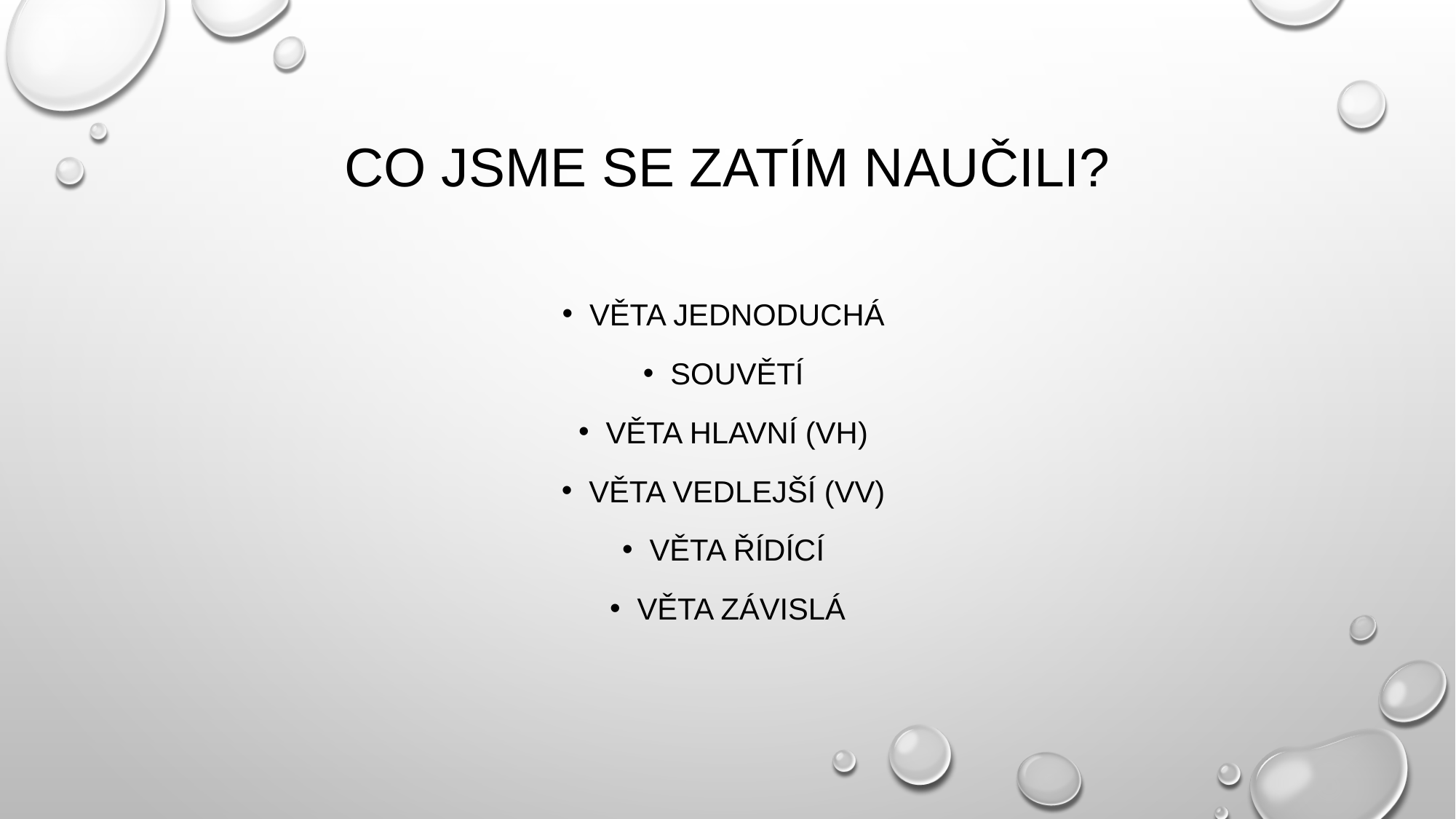

# Co jsme se zatím naučili?
Věta jednoduchá
Souvětí
Věta hlavní (VH)
Věta vedlejší (VV)
Věta řídící
Věta závislá